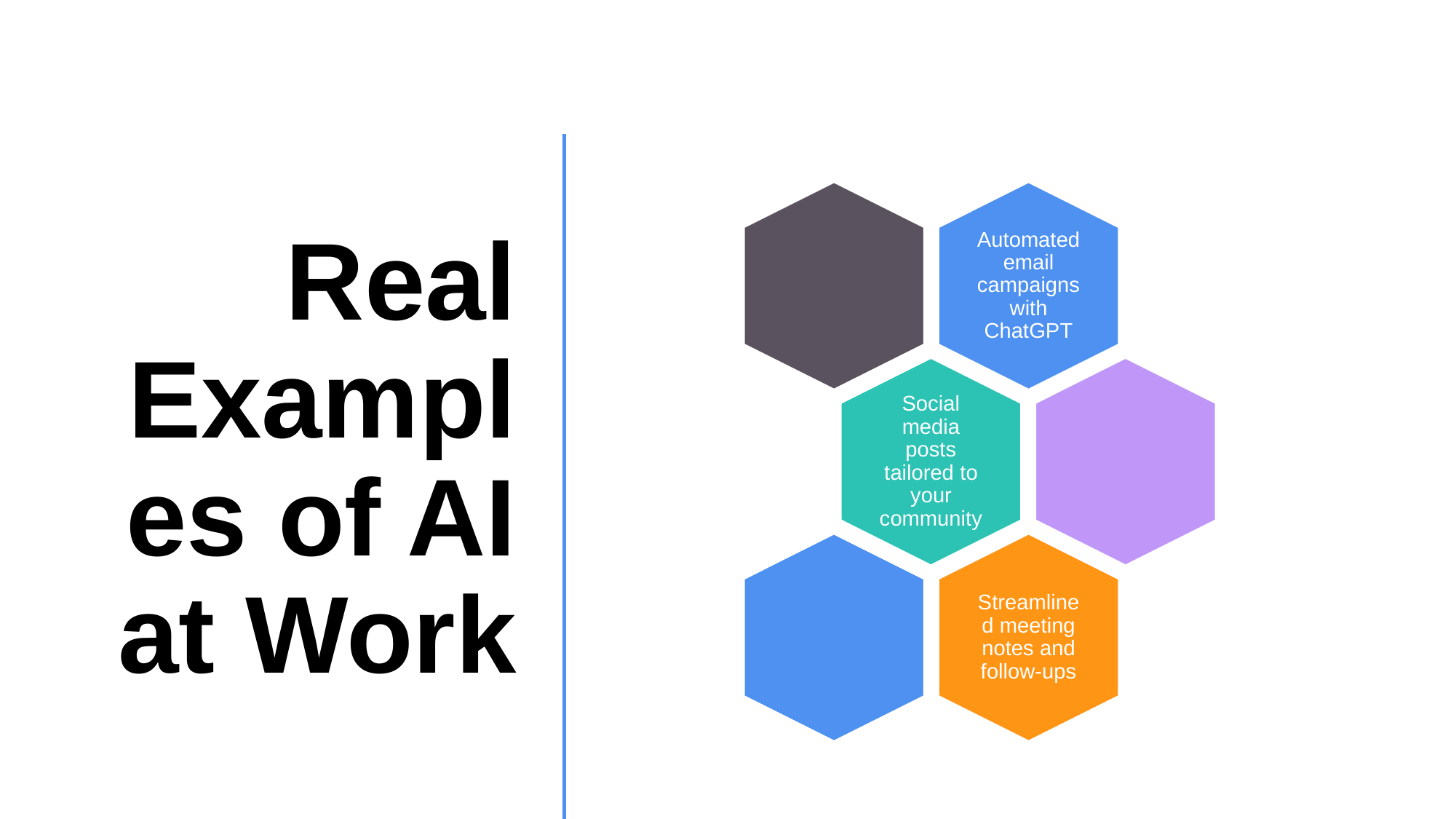

# Real Examples of AI at Work
Automated email campaigns with ChatGPT

Social media posts tailored to your community

Streamlined meeting notes and follow-ups